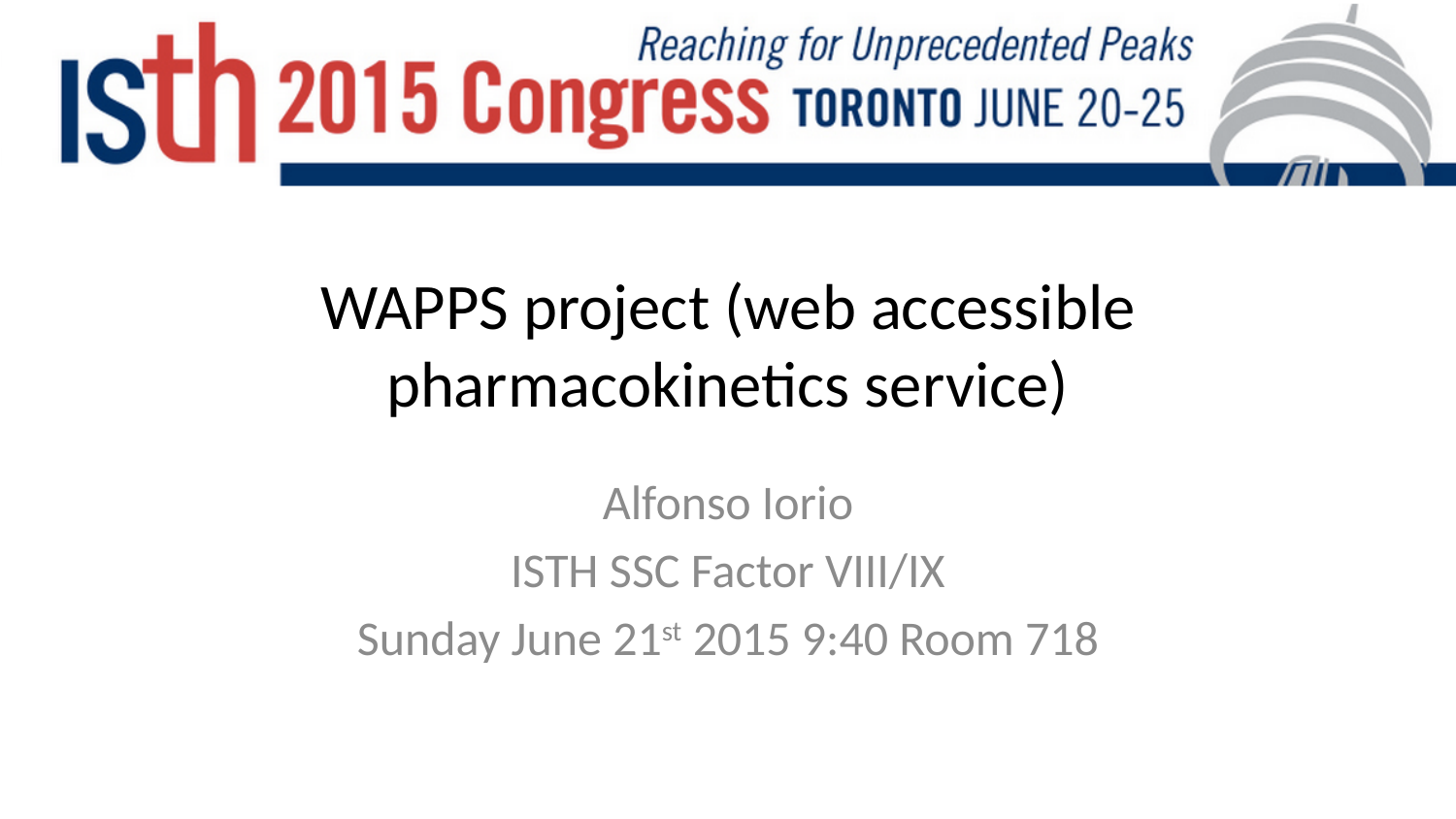

# WAPPS project (web accessible pharmacokinetics service)
Alfonso Iorio
ISTH SSC Factor VIII/IX
Sunday June 21st 2015 9:40 Room 718